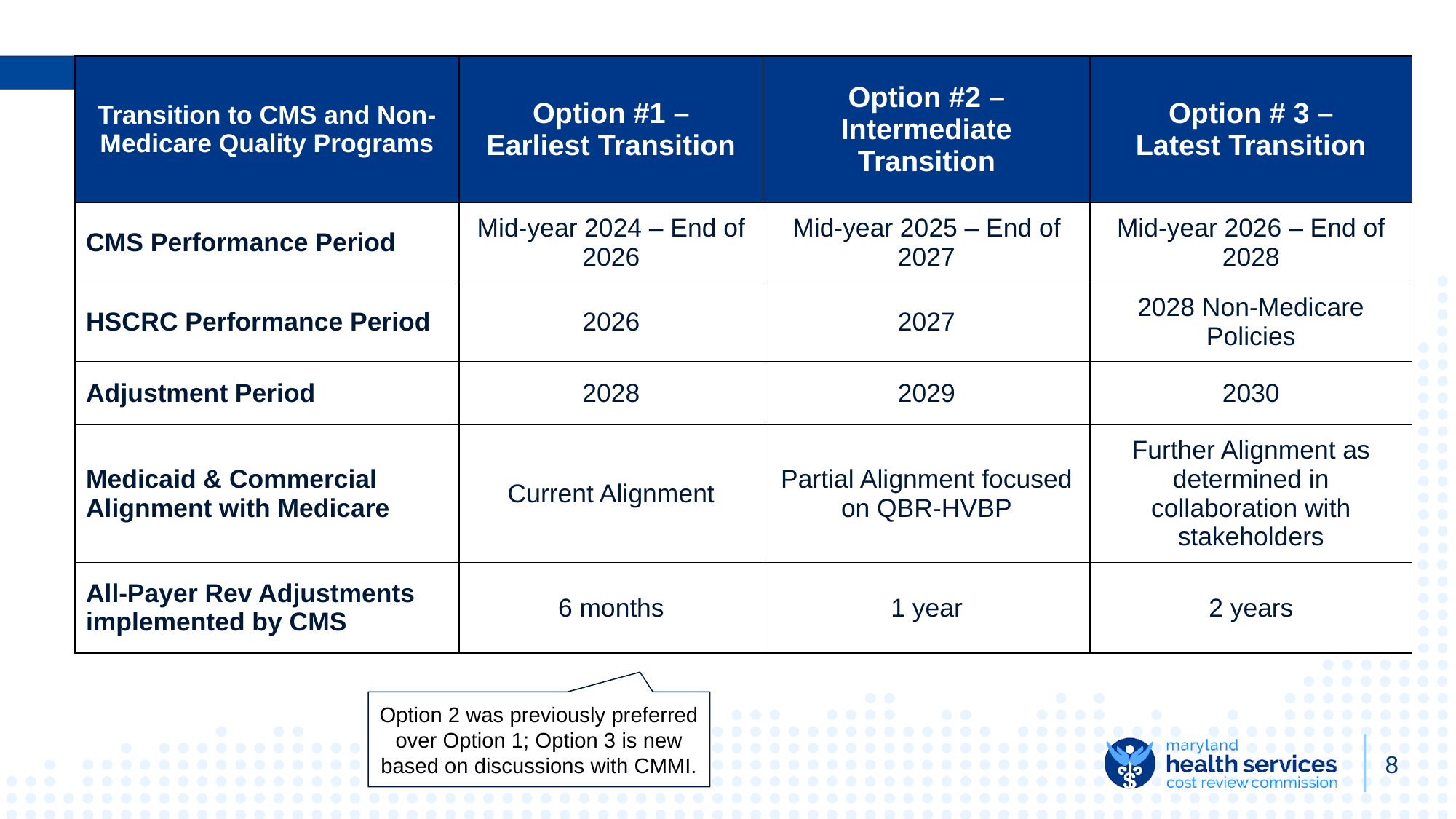

#
| Transition to CMS and Non-Medicare Quality Programs | Option #1 – Earliest Transition | Option #2 – Intermediate Transition | Option # 3 – Latest Transition |
| --- | --- | --- | --- |
| CMS Performance Period | Mid-year 2024 – End of 2026 | Mid-year 2025 – End of 2027 | Mid-year 2026 – End of 2028 |
| HSCRC Performance Period | 2026 | 2027 | 2028 Non-Medicare Policies |
| Adjustment Period | 2028 | 2029 | 2030 |
| Medicaid & Commercial Alignment with Medicare | Current Alignment | Partial Alignment focused on QBR-HVBP | Further Alignment as determined in collaboration with stakeholders |
| All-Payer Rev Adjustments implemented by CMS | 6 months | 1 year | 2 years |

Option 2 was previously preferred over Option 1; Option 3 is new based on discussions with CMMI.
8